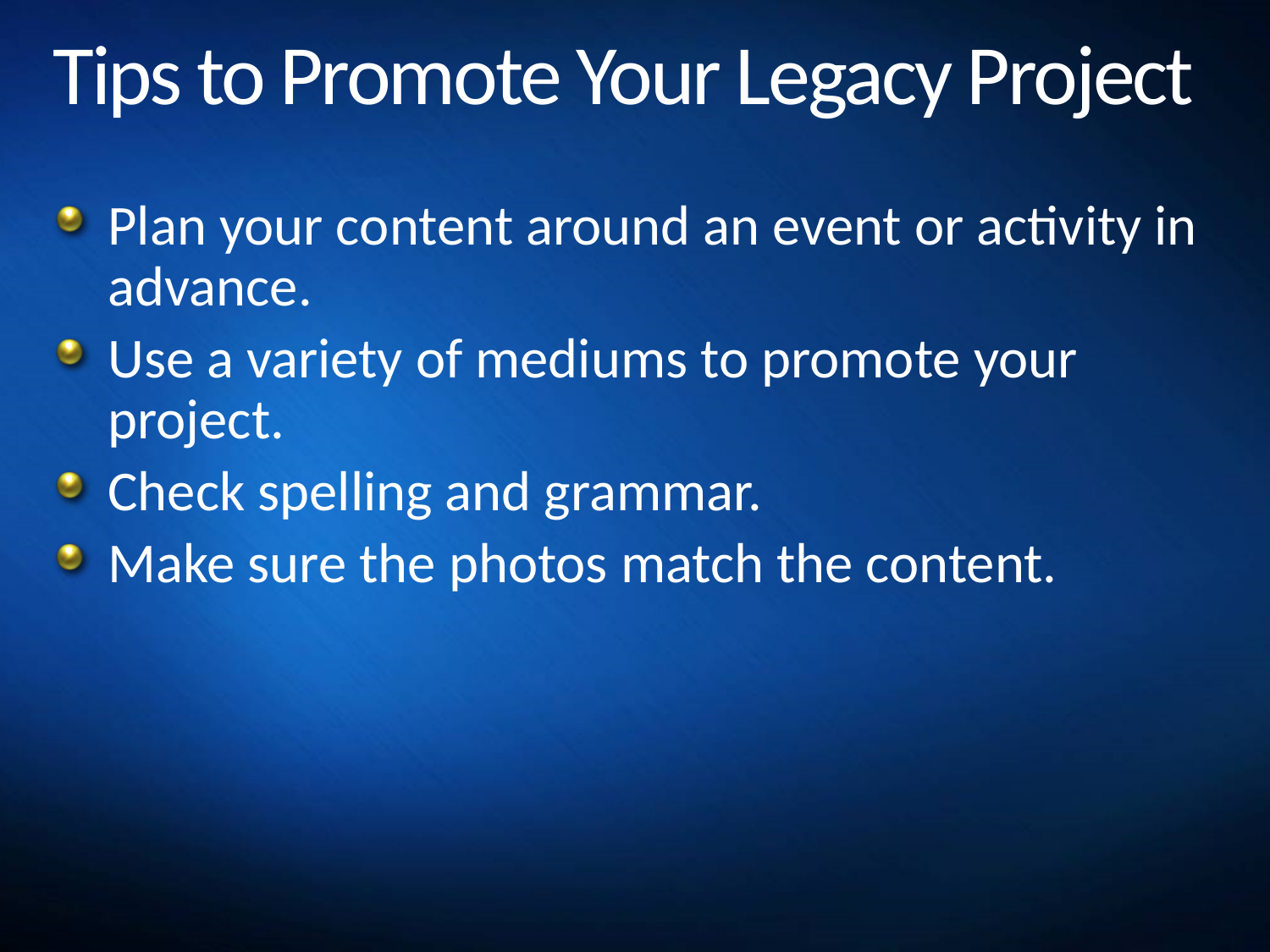

# Tips to Promote Your Legacy Project
Plan your content around an event or activity in advance.
Use a variety of mediums to promote your project.
Check spelling and grammar.
Make sure the photos match the content.